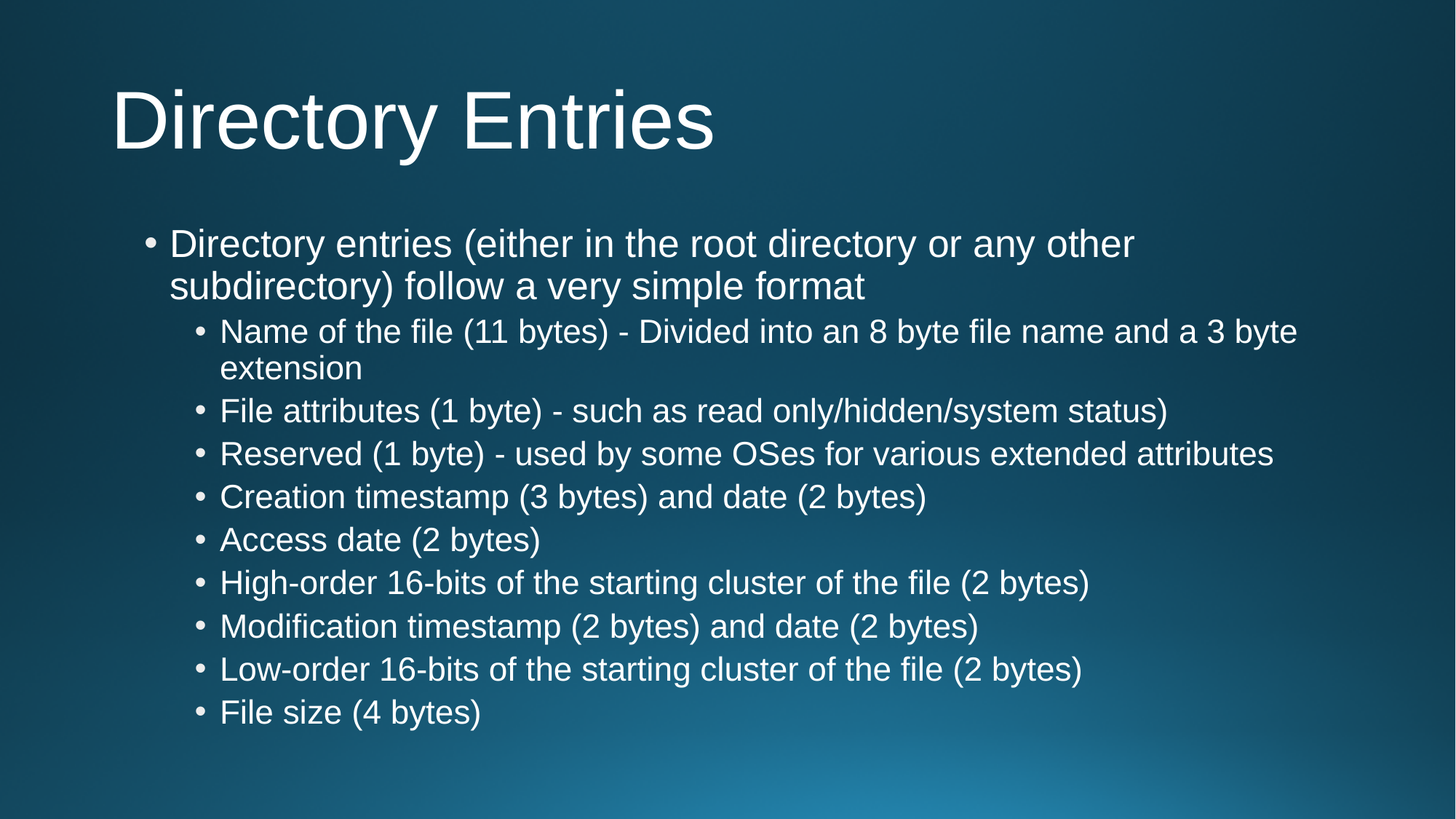

# Directory Entries
Directory entries (either in the root directory or any other subdirectory) follow a very simple format
Name of the file (11 bytes) - Divided into an 8 byte file name and a 3 byte extension
File attributes (1 byte) - such as read only/hidden/system status)
Reserved (1 byte) - used by some OSes for various extended attributes
Creation timestamp (3 bytes) and date (2 bytes)
Access date (2 bytes)
High-order 16-bits of the starting cluster of the file (2 bytes)
Modification timestamp (2 bytes) and date (2 bytes)
Low-order 16-bits of the starting cluster of the file (2 bytes)
File size (4 bytes)